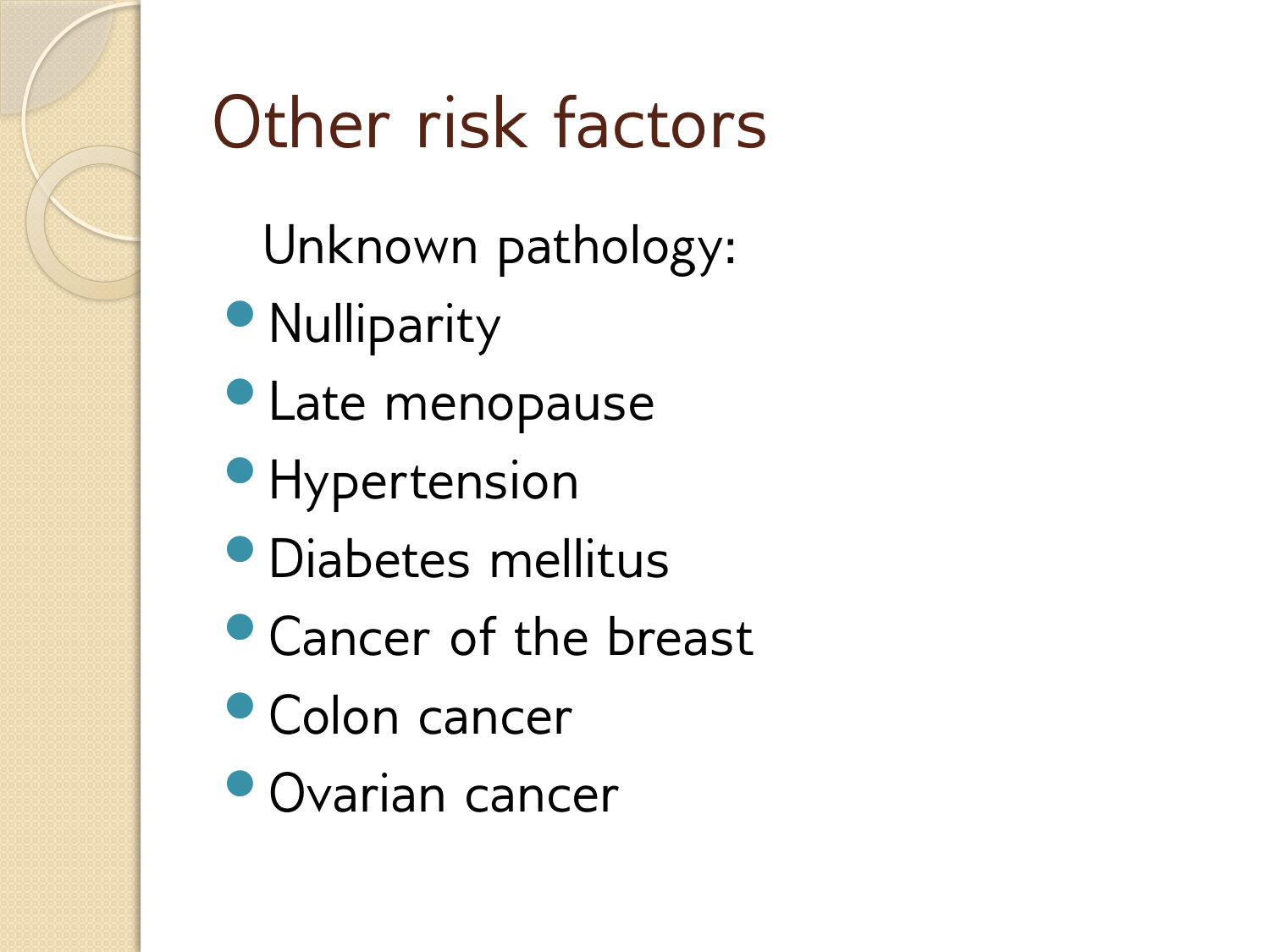

# Other risk factors
	Unknown pathology:
Nulliparity
Late menopause
Hypertension
Diabetes mellitus
Cancer of the breast
Colon cancer
Ovarian cancer